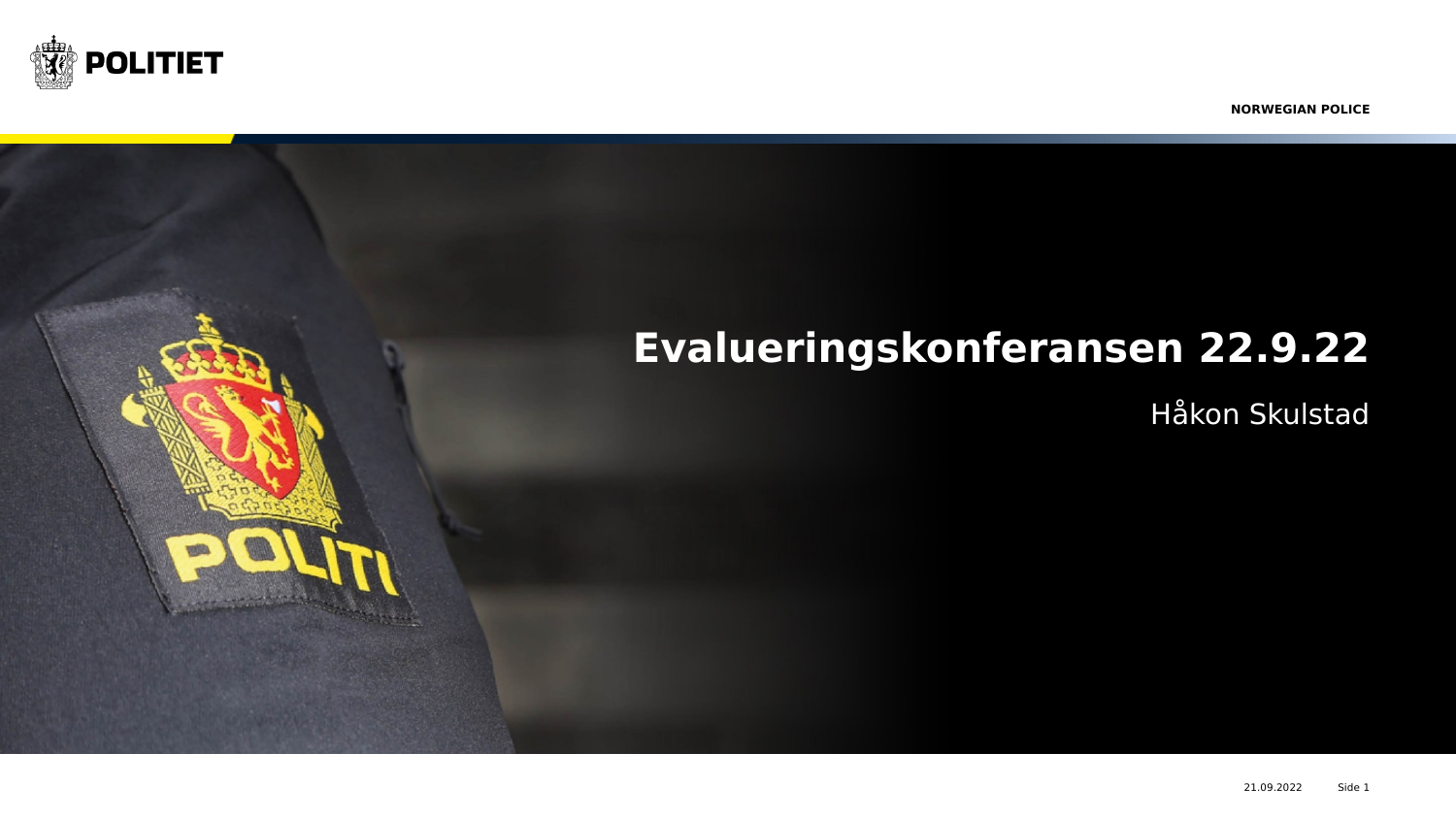

# Evalueringskonferansen 22.9.22
Håkon Skulstad

21.09.2022
Side 1